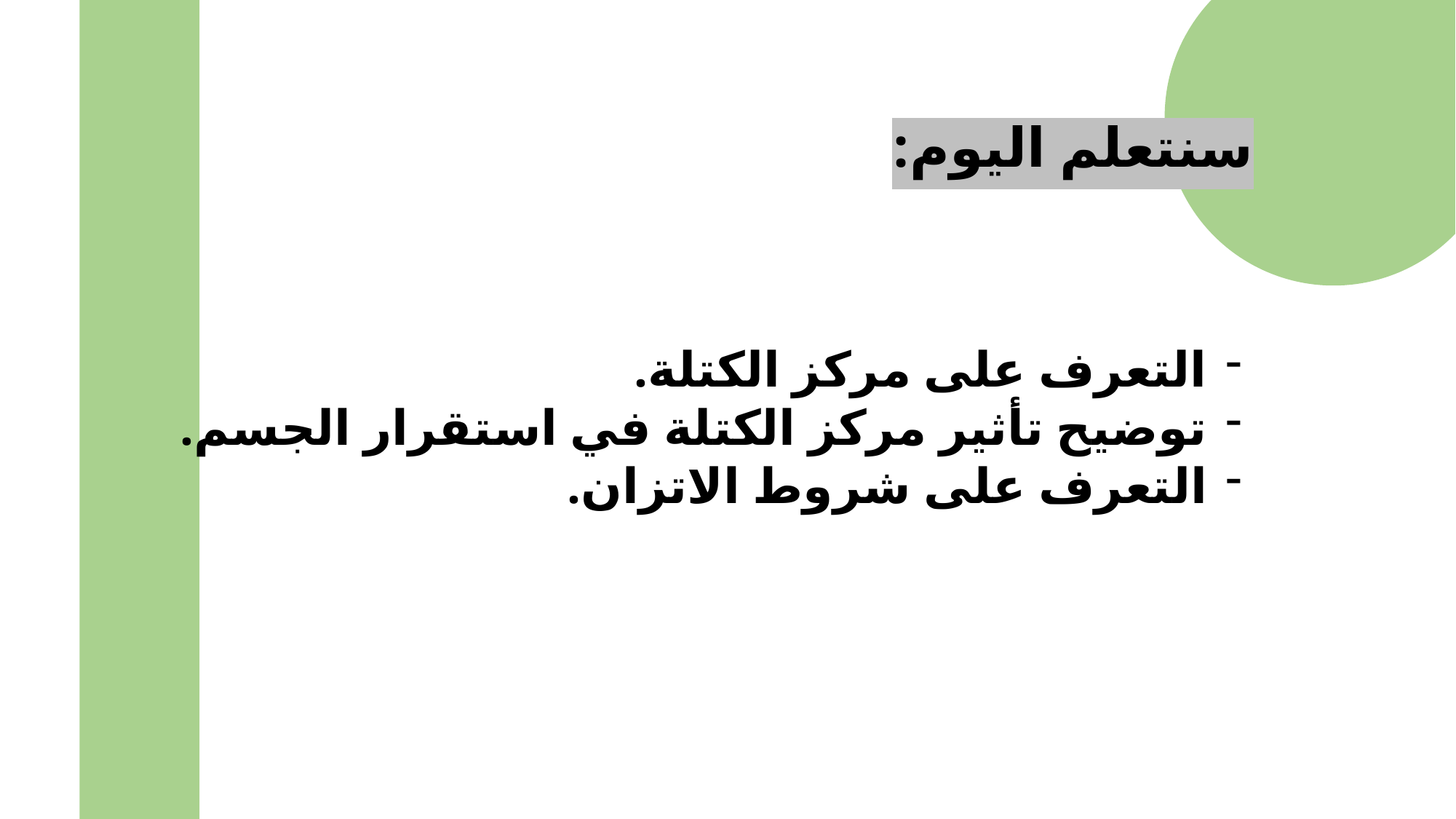

سنتعلم اليوم:

التعرف على مركز الكتلة.
توضيح تأثير مركز الكتلة في استقرار الجسم.
التعرف على شروط الاتزان.